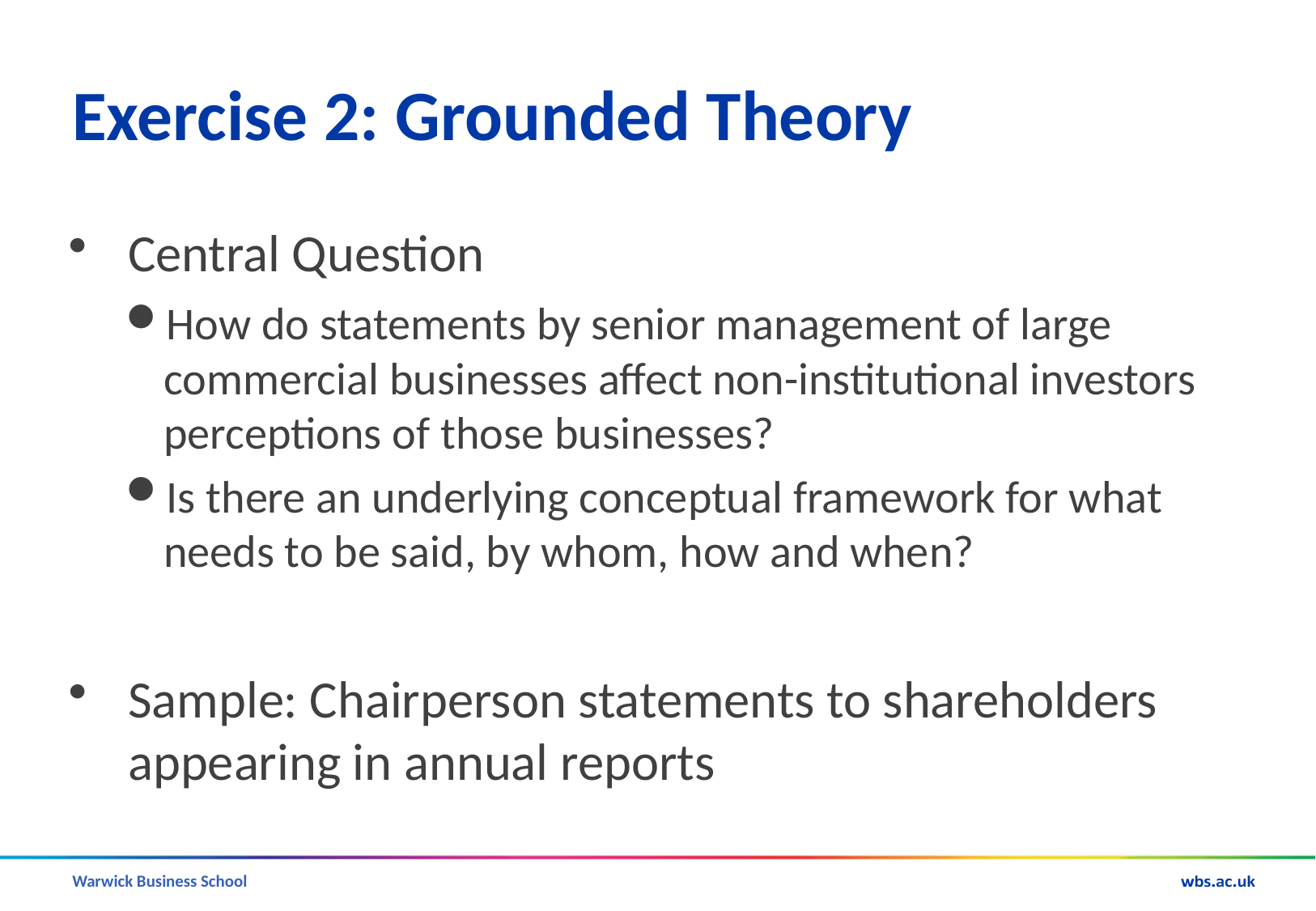

# Exercise 2: Grounded Theory
Central Question
How do statements by senior management of large commercial businesses affect non-institutional investors perceptions of those businesses?
Is there an underlying conceptual framework for what needs to be said, by whom, how and when?

Sample: Chairperson statements to shareholders appearing in annual reports